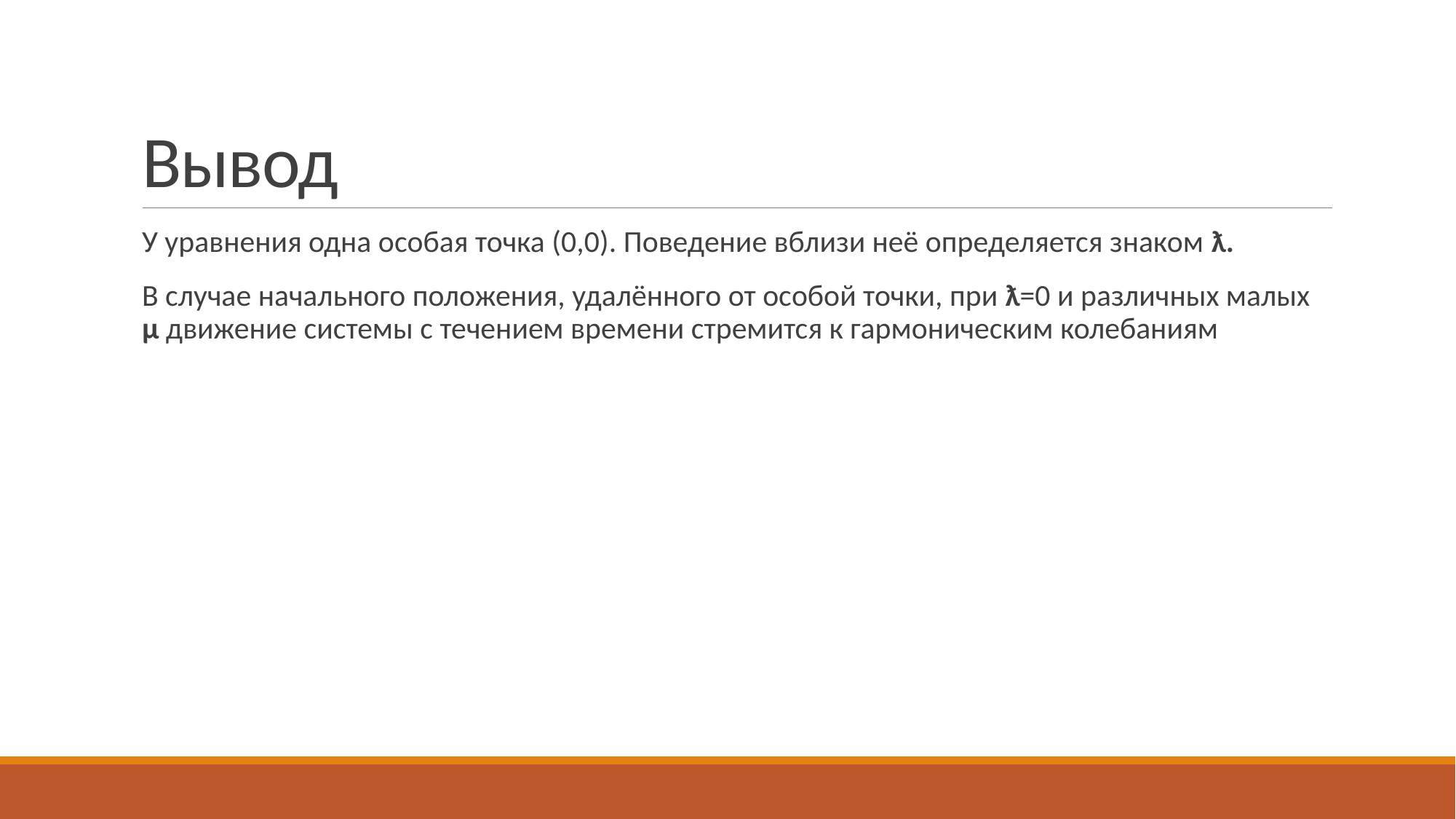

# Вывод
У уравнения одна особая точка (0,0). Поведение вблизи неё определяется знаком ƛ.
В случае начального положения, удалённого от особой точки, при ƛ=0 и различных малых  µ движение системы с течением времени стремится к гармоническим колебаниям